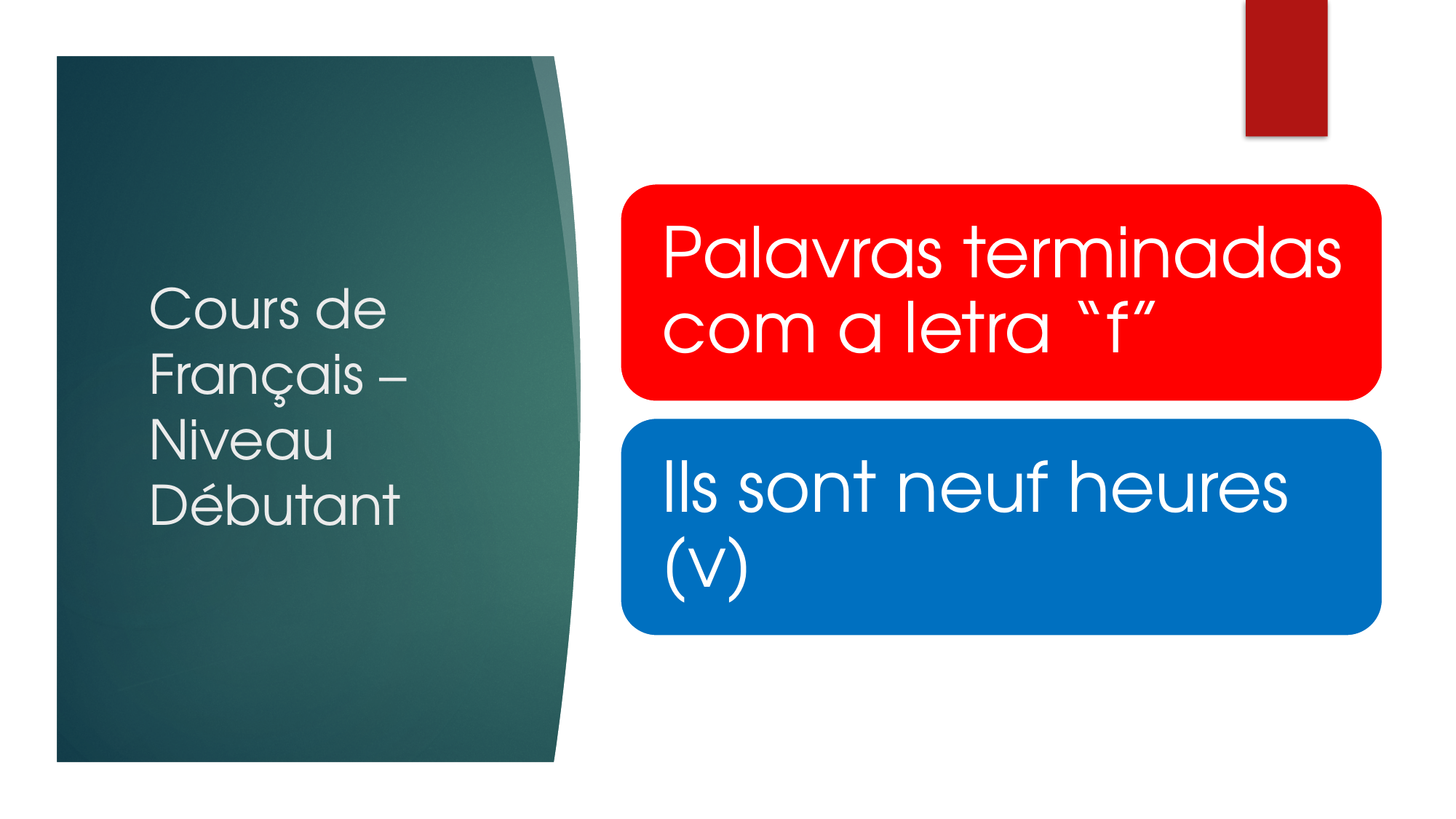

Palavras terminadas com a letra “f”
Ils sont neuf heures (v)
# Cours de Français – Niveau Débutant

Aula 2